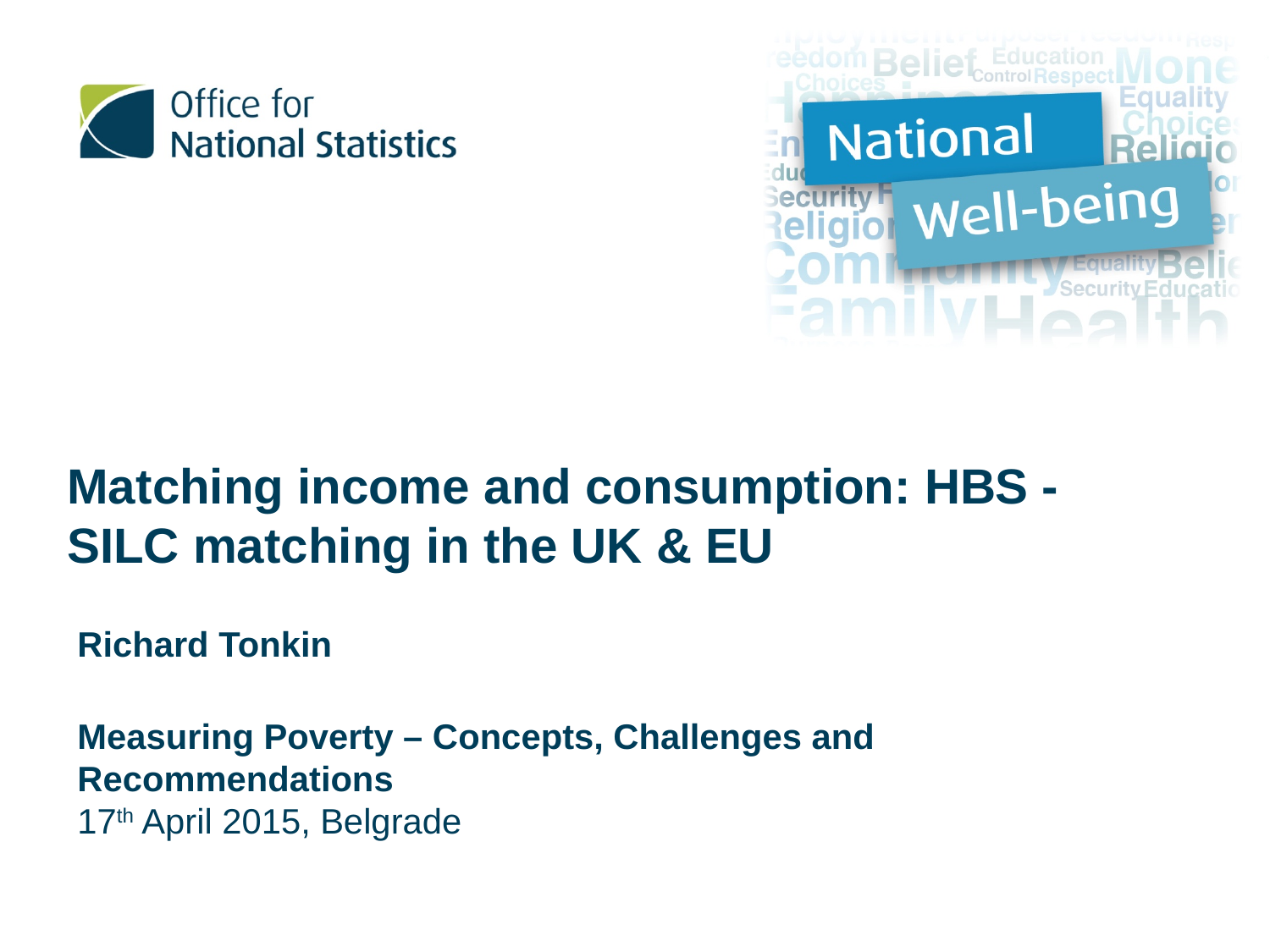

Matching income and consumption: HBS - SILC matching in the UK & EU
Richard Tonkin

Measuring Poverty – Concepts, Challenges and Recommendations
17th April 2015, Belgrade